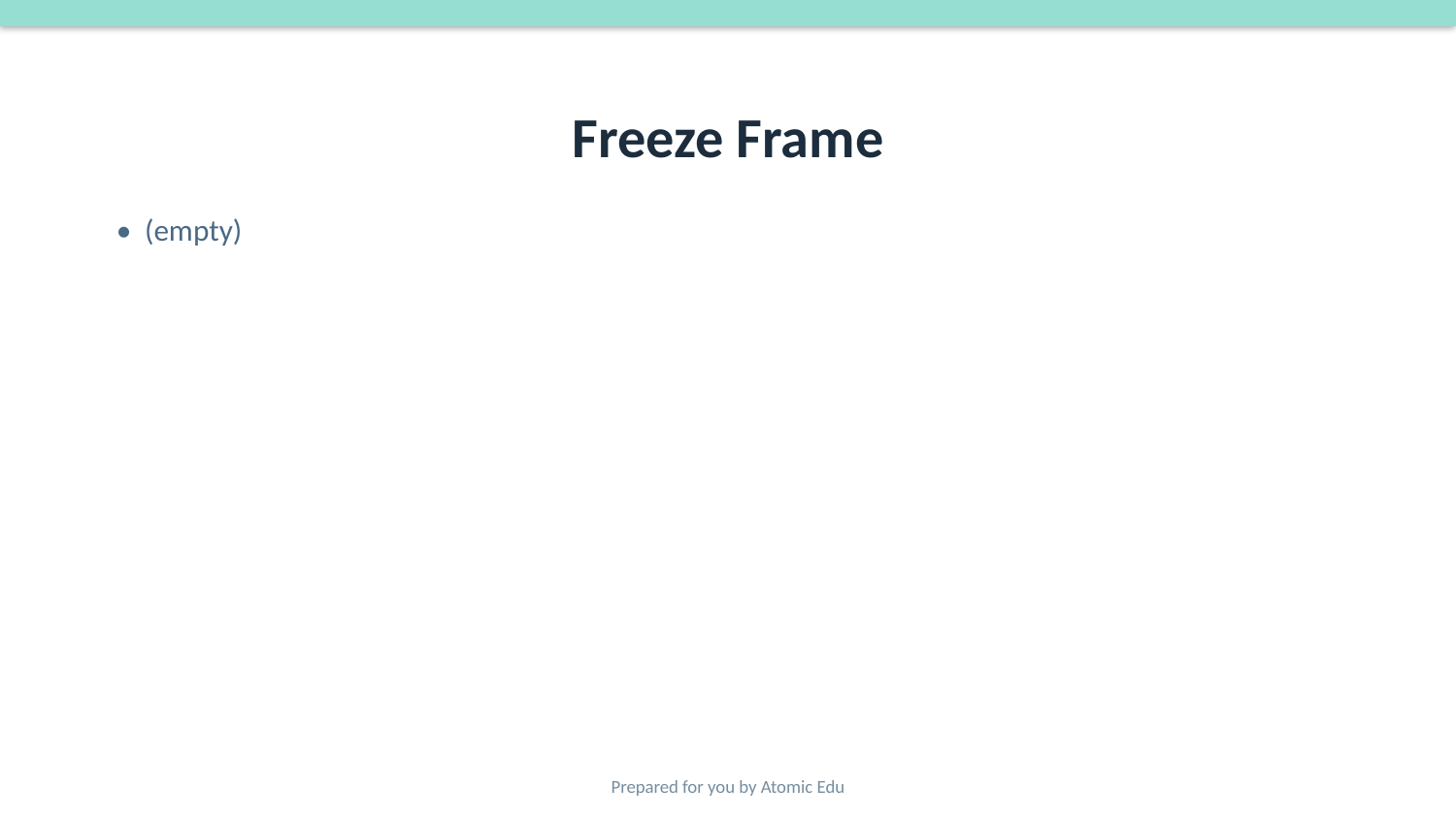

# Freeze Frame
•  (empty)
Prepared for you by Atomic Edu